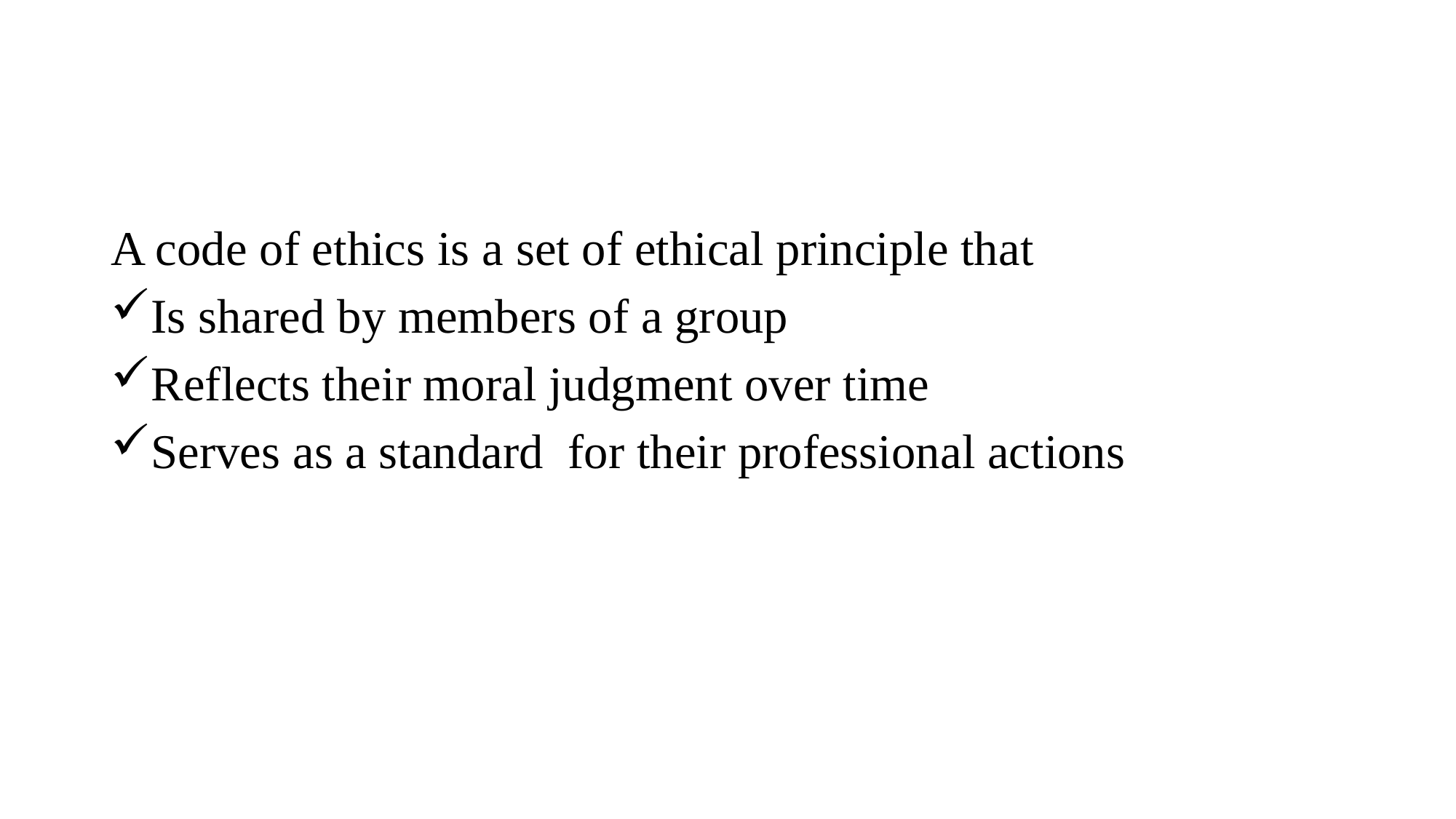

A code of ethics is a set of ethical principle that
Is shared by members of a group
Reflects their moral judgment over time
Serves as a standard  for their professional actions